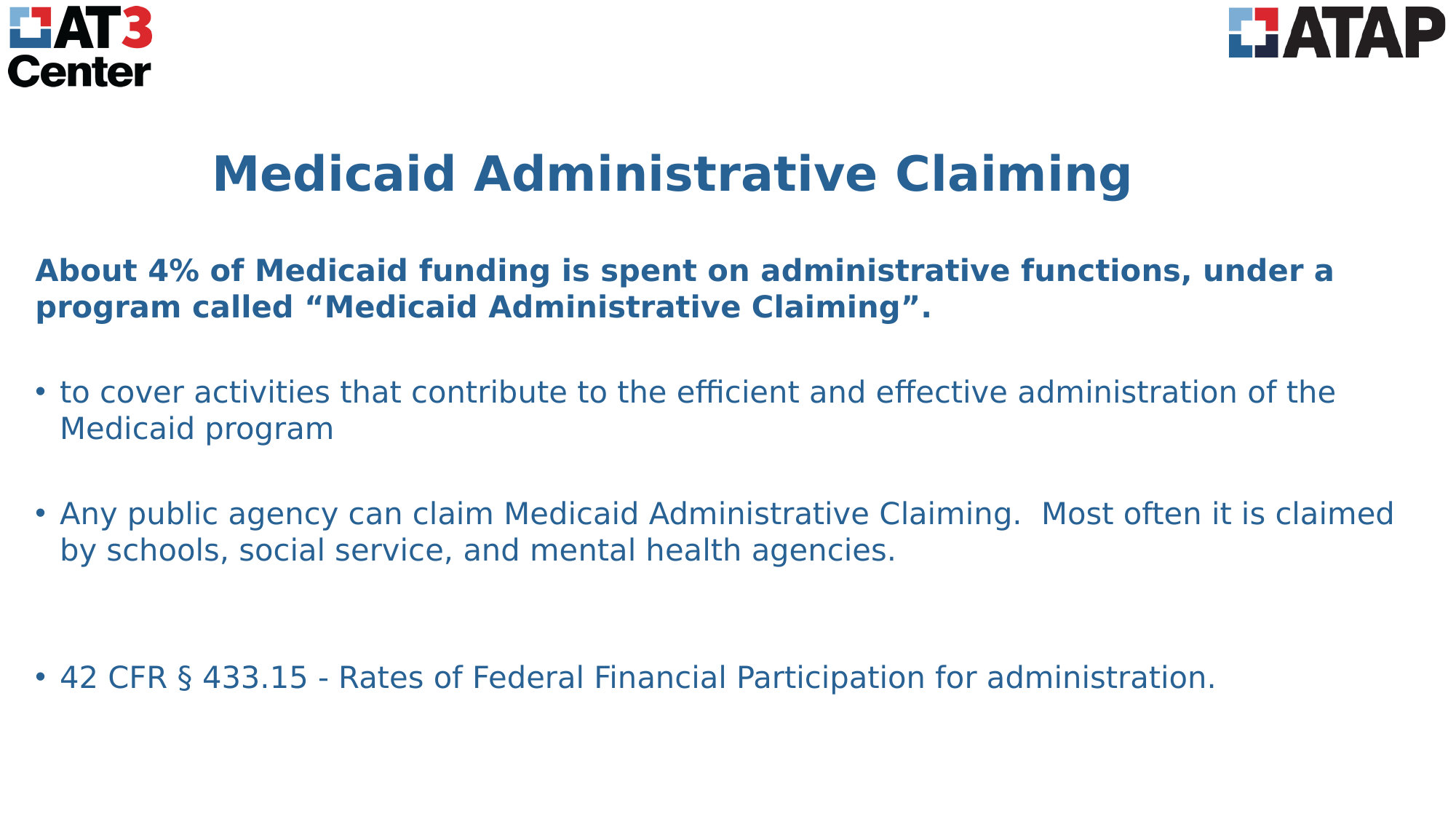

# Medicaid Administrative Claiming
About 4% of Medicaid funding is spent on administrative functions, under a program called “Medicaid Administrative Claiming”.

to cover activities that contribute to the efficient and effective administration of the Medicaid program

Any public agency can claim Medicaid Administrative Claiming.  Most often it is claimed by schools, social service, and mental health agencies.

42 CFR § 433.15 - Rates of Federal Financial Participation for administration.